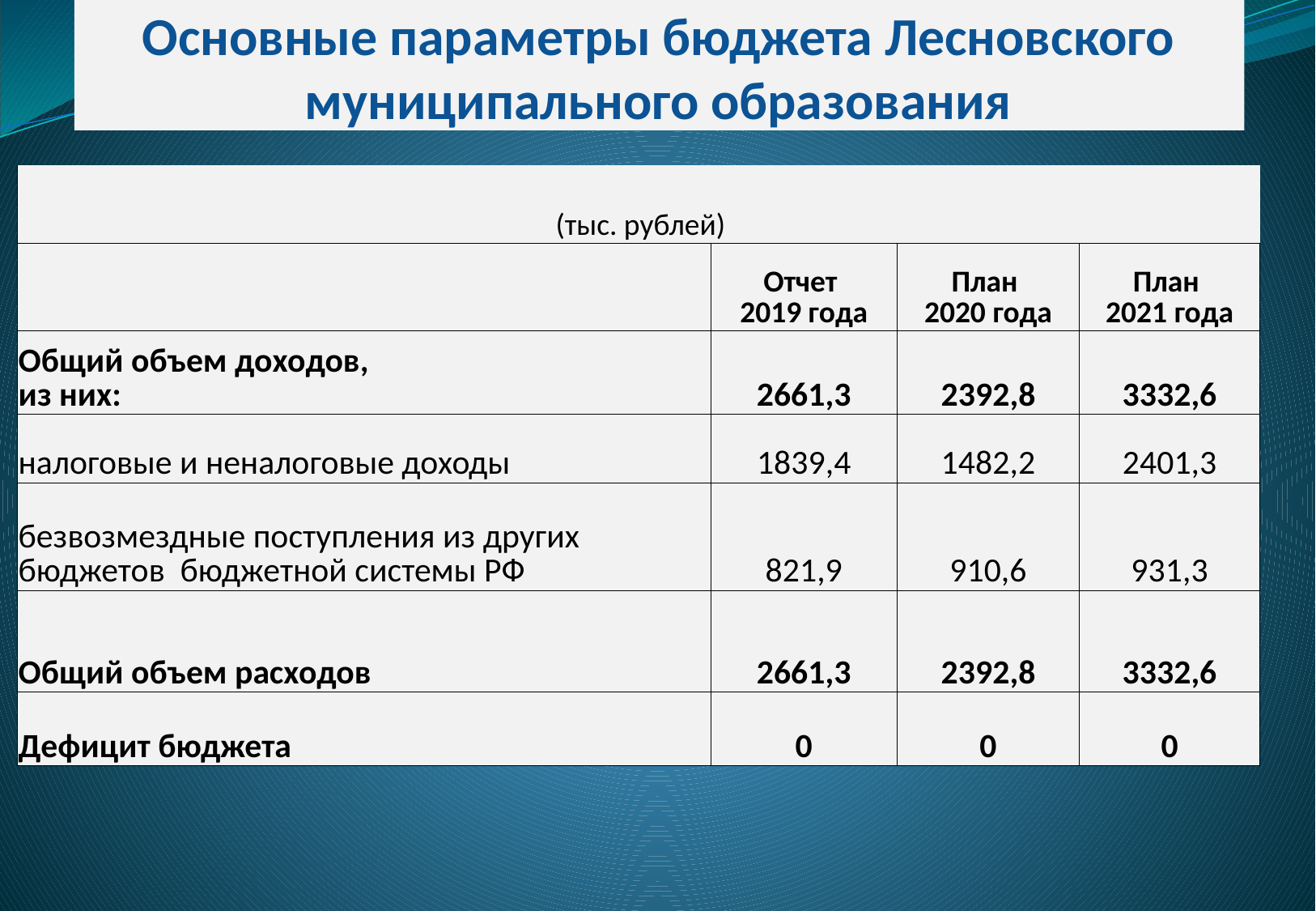

# Основные параметры бюджета Лесновского муниципального образования
| (тыс. рублей) |  |  |  |
| --- | --- | --- | --- |
|  | Отчет 2019 года | План 2020 года | План 2021 года |
| Общий объем доходов, из них: | 2661,3 | 2392,8 | 3332,6 |
| налоговые и неналоговые доходы | 1839,4 | 1482,2 | 2401,3 |
| безвозмездные поступления из других бюджетов бюджетной системы РФ | 821,9 | 910,6 | 931,3 |
| Общий объем расходов | 2661,3 | 2392,8 | 3332,6 |
| Дефицит бюджета | 0 | 0 | 0 |